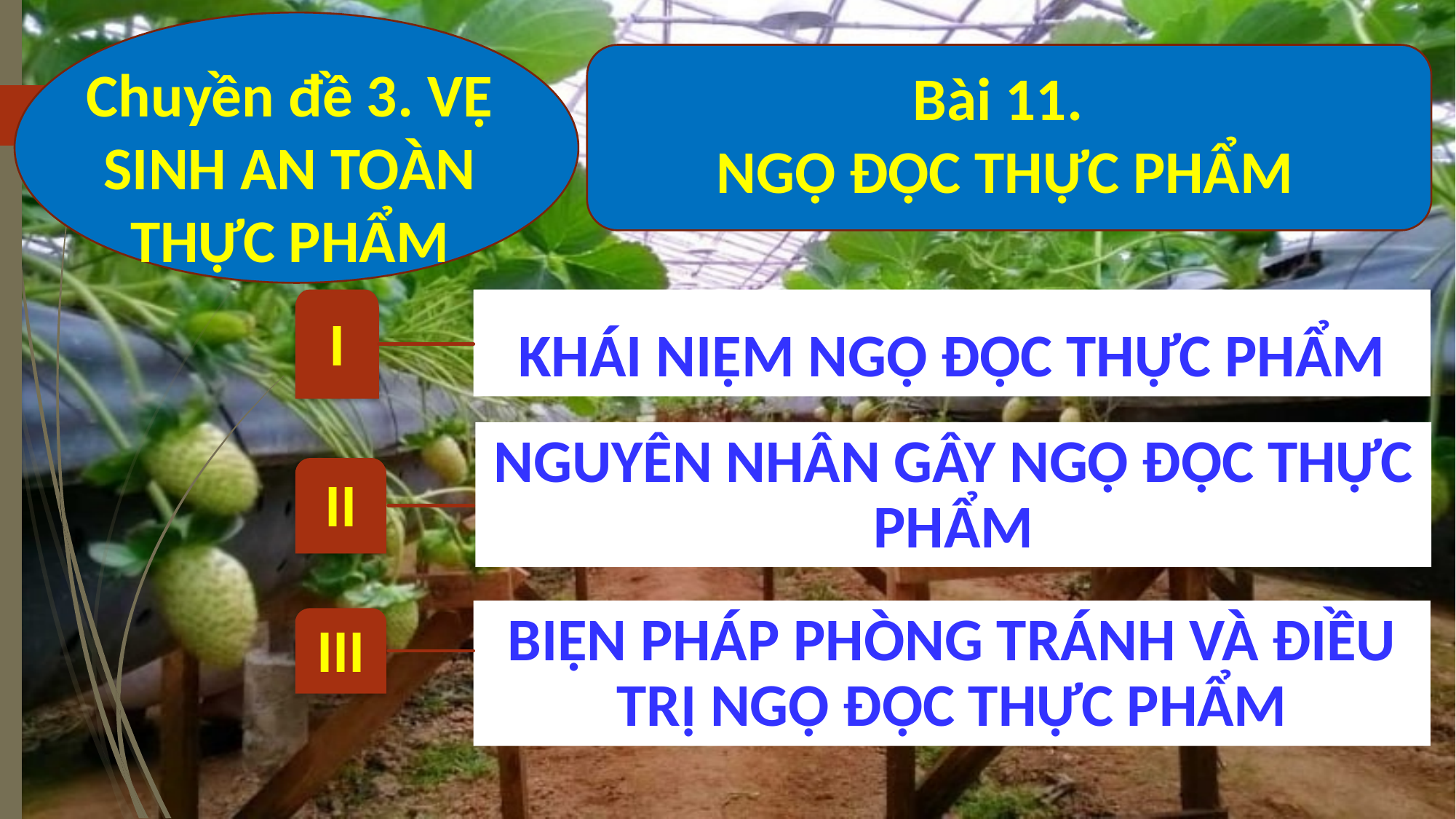

Chuyền đề 3. VỆ SINH AN TOÀN THỰC PHẨM

Bài 11.
NGỘ ĐỘC THỰC PHẨM
I
 KHÁI NIỆM NGỘ ĐỘC THỰC PHẨM
NGUYÊN NHÂN GÂY NGỘ ĐỘC THỰC PHẨM
II
BIỆN PHÁP PHÒNG TRÁNH VÀ ĐIỀU TRỊ NGỘ ĐỘC THỰC PHẨM
III